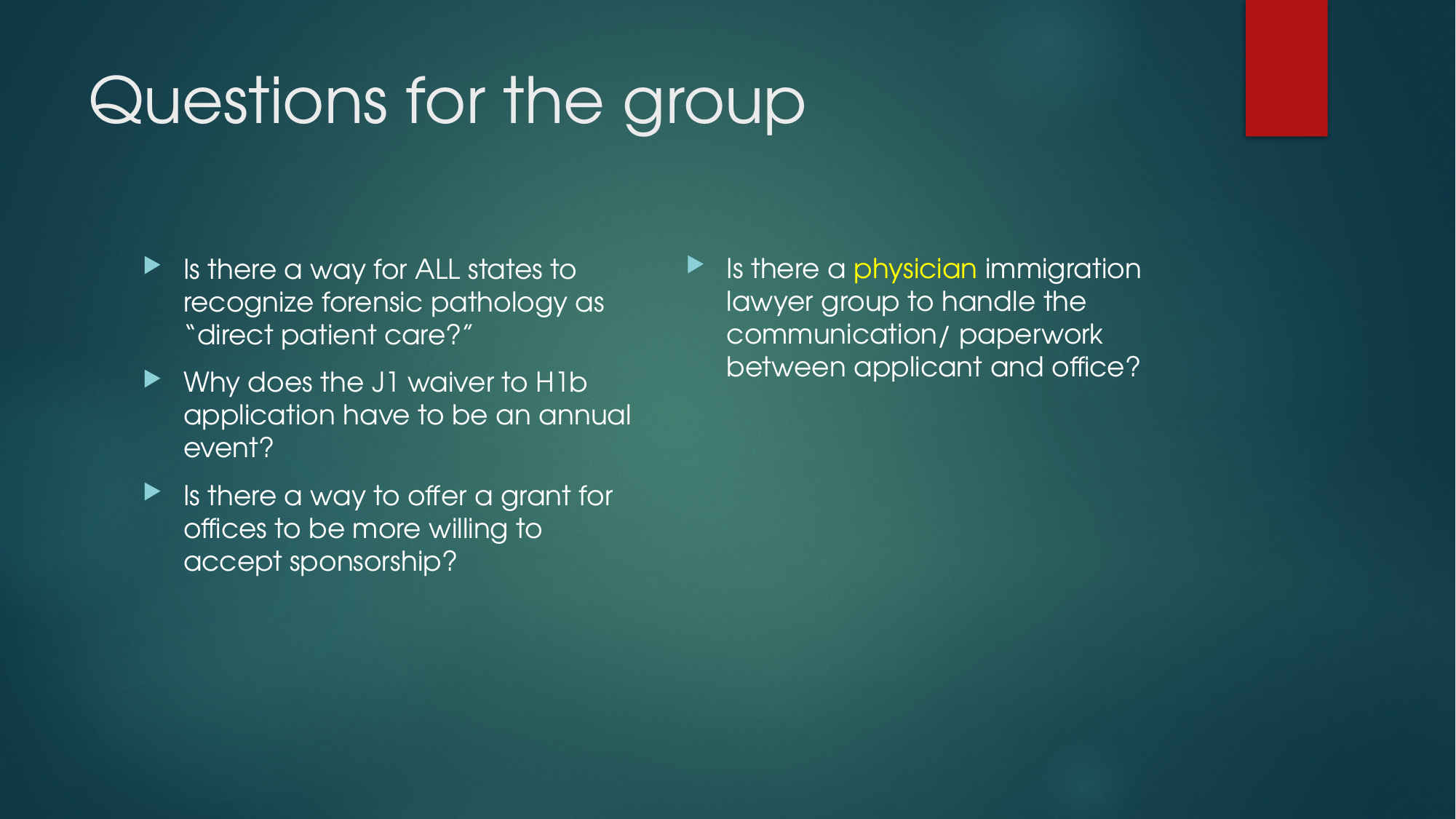

# Questions for the group
Is there a physician immigration lawyer group to handle the communication/ paperwork between applicant and office?

Is there a way for ALL states to recognize forensic pathology as “direct patient care?”
Why does the J1 waiver to H1b application have to be an annual event?
Is there a way to offer a grant for offices to be more willing to accept sponsorship?